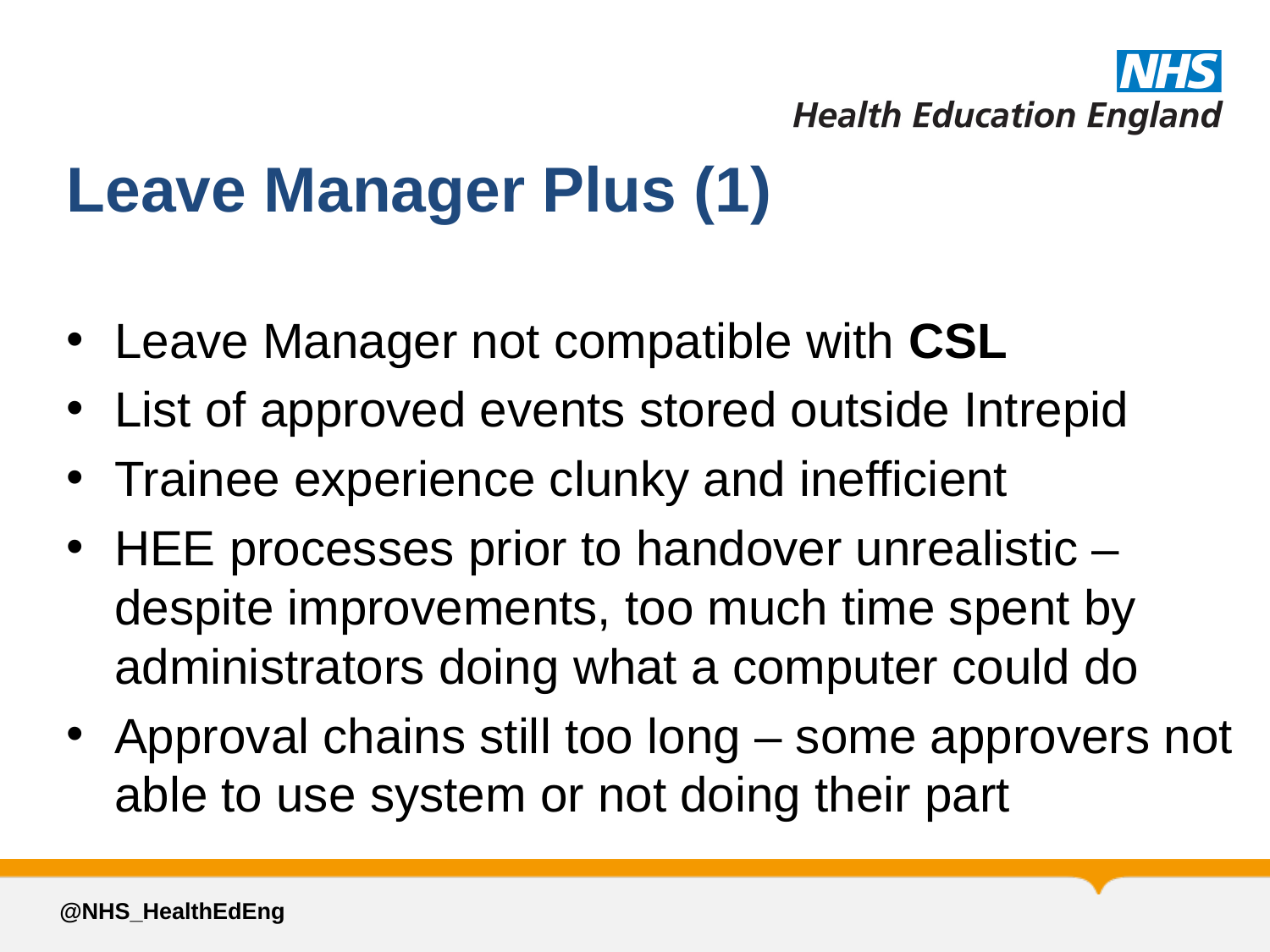

# Leave Manager Plus (1)
Leave Manager not compatible with CSL
List of approved events stored outside Intrepid
Trainee experience clunky and inefficient
HEE processes prior to handover unrealistic – despite improvements, too much time spent by administrators doing what a computer could do
Approval chains still too long – some approvers not able to use system or not doing their part

@NHS_HealthEdEng